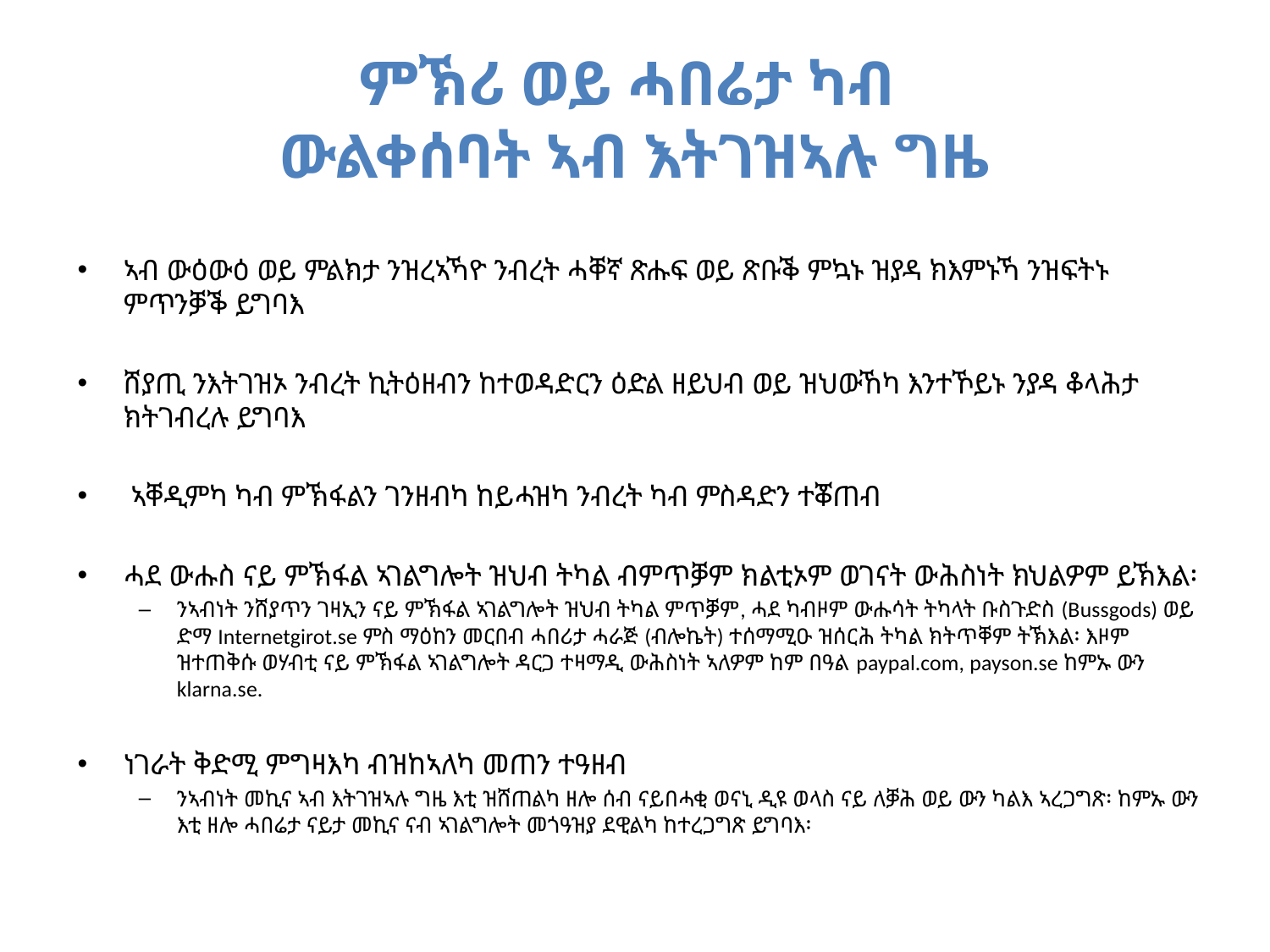

# ምኽሪ ወይ ሓበሬታ ካብ ውልቀሰባት ኣብ እትገዝኣሉ ግዜ
ኣብ ውዕውዕ ወይ ምልክታ ንዝረኣኻዮ ንብረት ሓቐኛ ጽሑፍ ወይ ጽቡቕ ምኳኑ ዝያዳ ክእምኑኻ ንዝፍትኑ ምጥንቓቕ ይግባእ

ሸያጢ ንእትገዝኦ ንብረት ኪትዕዘብን ከተወዳድርን ዕድል ዘይህብ ወይ ዝህውኸካ እንተኾይኑ ንያዳ ቆላሕታ ክትገብረሉ ይግባእ

 ኣቐዲምካ ካብ ምኽፋልን ገንዘብካ ከይሓዝካ ንብረት ካብ ምስዳድን ተቖጠብ

ሓደ ውሑስ ናይ ምኽፋል ኣገልግሎት ዝህብ ትካል ብምጥቓም ክልቲኦም ወገናት ውሕስነት ክህልዎም ይኽእል፡
ንኣብነት ንሸያጥን ገዛኢን ናይ ምኽፋል ኣገልግሎት ዝህብ ትካል ምጥቓም, ሓደ ካብዞም ውሑሳት ትካላት ቡስጉድስ (Bussgods) ወይ ድማ Internetgirot.se ምስ ማዕከን መርበብ ሓበሪታ ሓራጅ (ብሎኬት) ተሰማሚዑ ዝሰርሕ ትካል ክትጥቐም ትኽእል፡ እዞም ዝተጠቅሱ ወሃብቲ ናይ ምኽፋል ኣገልግሎት ዳርጋ ተዛማዲ ውሕስነት ኣለዎም ከም በዓል paypal.com, payson.se ከምኡ ውን  klarna.se.

ነገራት ቅድሚ ምግዛእካ ብዝከኣለካ መጠን ተዓዘብ
ንኣብነት መኪና ኣብ እትገዝኣሉ ግዜ እቲ ዝሸጠልካ ዘሎ ሰብ ናይበሓቂ ወናኒ ዲዩ ወላስ ናይ ለቓሕ ወይ ውን ካልእ ኣረጋግጽ፡ ከምኡ ውን እቲ ዘሎ ሓበሬታ ናይታ መኪና ናብ ኣገልግሎት መጎዓዝያ ደዊልካ ከተረጋግጽ ይግባእ፡